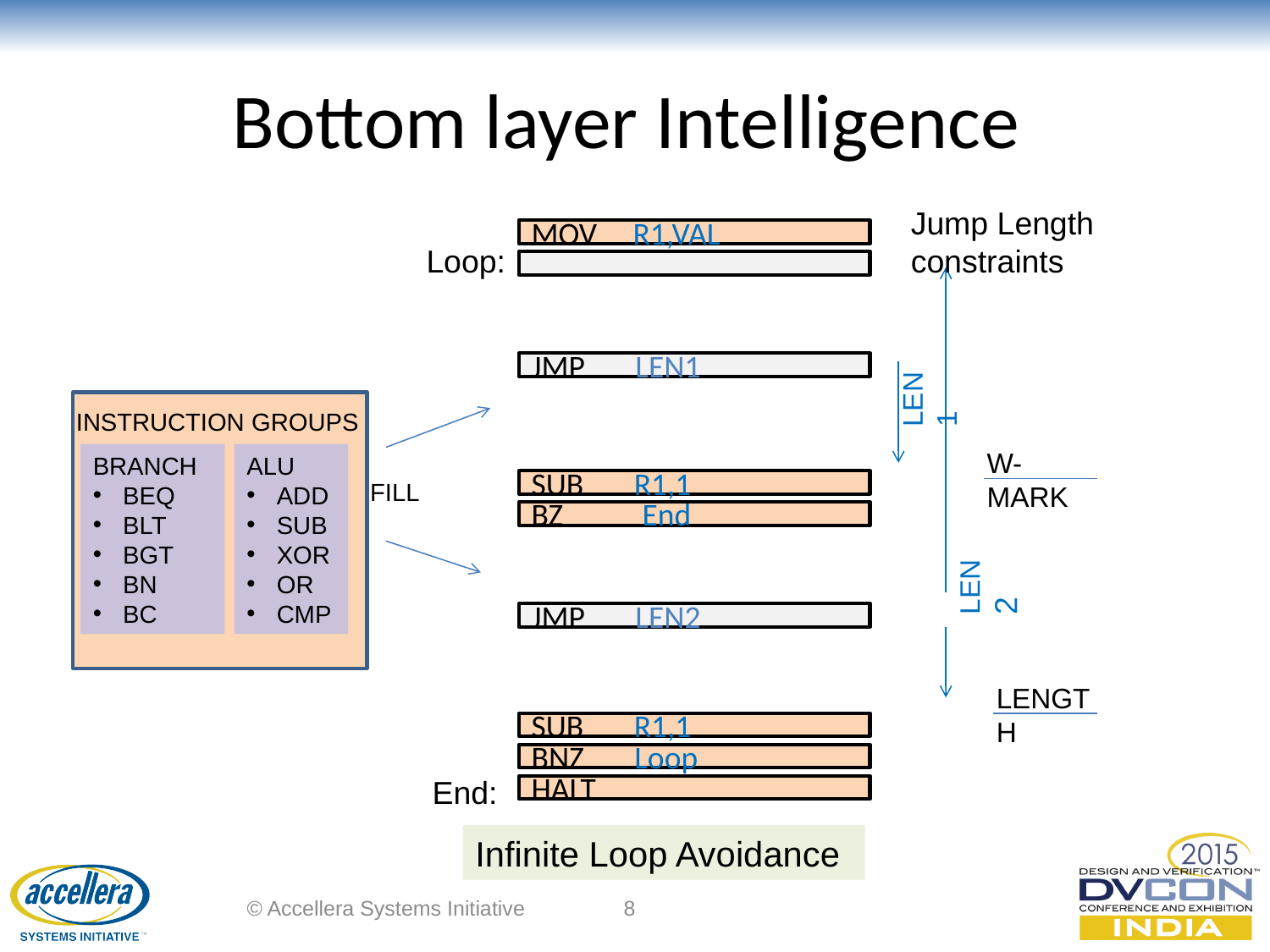

# Bottom layer Intelligence
Jump Length constraints
MOV     R1,VAL
Loop:

LEN1
JMP       LEN1

BRANCH
BEQ
BLT
BGT
BN
BC
ALU
ADD
SUB
XOR
OR
CMP
INSTRUCTION GROUPS
W-MARK
FILL
SUB       R1,1
BZ           End
LEN2
JMP       LEN2
LENGTH
SUB       R1,1
BNZ       Loop
End:
HALT

Infinite Loop Avoidance
© Accellera Systems Initiative
8